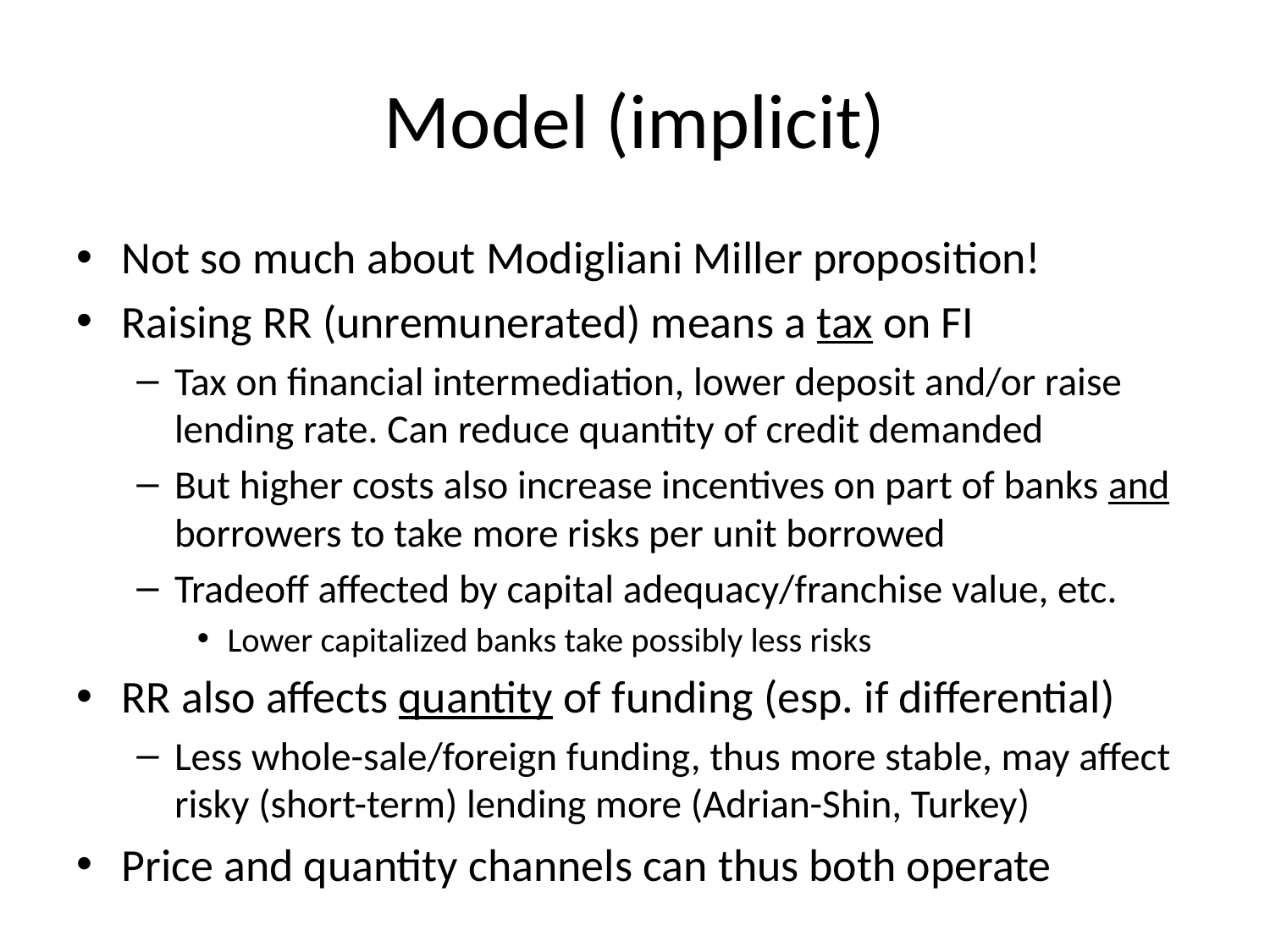

# Model (implicit)
Not so much about Modigliani Miller proposition!
Raising RR (unremunerated) means a tax on FI
Tax on financial intermediation, lower deposit and/or raise lending rate. Can reduce quantity of credit demanded
But higher costs also increase incentives on part of banks and borrowers to take more risks per unit borrowed
Tradeoff affected by capital adequacy/franchise value, etc.
Lower capitalized banks take possibly less risks
RR also affects quantity of funding (esp. if differential)
Less whole-sale/foreign funding, thus more stable, may affect risky (short-term) lending more (Adrian-Shin, Turkey)
Price and quantity channels can thus both operate